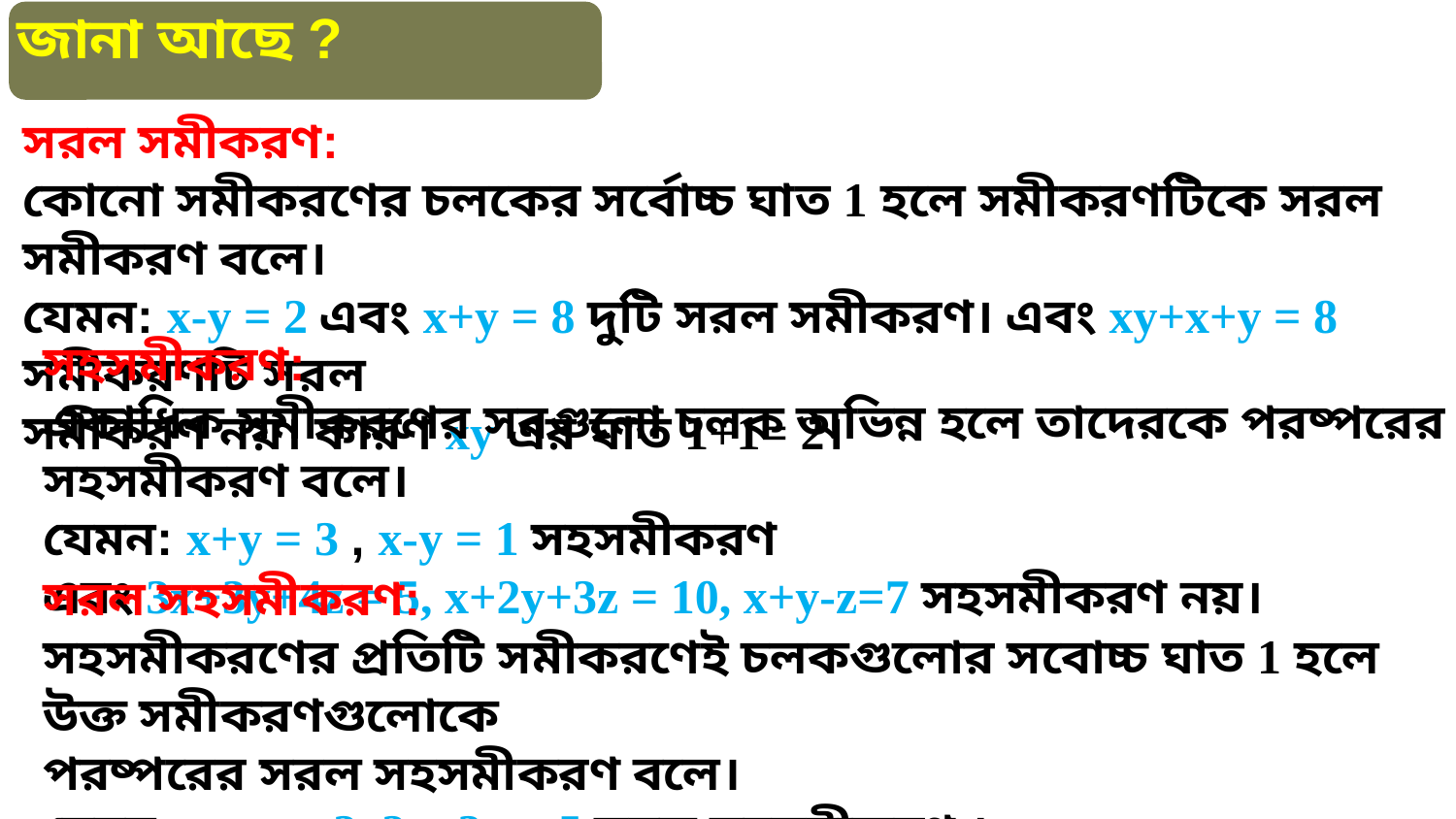

জানা আছে ?

সরল সমীকরণ:
কোনো সমীকরণের চলকের সর্বোচ্চ ঘাত 1 হলে সমীকরণটিকে সরল সমীকরণ বলে।
যেমন: x-y = 2 এবং x+y = 8 দুটি সরল সমীকরণ। এবং xy+x+y = 8 সমীকরণটি সরল
সমীকরণ নয়। কারণ xy এর ঘাত 1+1= 2।
সহসমীকরণ:
একাধিক সমীকরণের সবগুলো চলক অভিন্ন হলে তাদেরকে পরষ্পরের সহসমীকরণ বলে।
যেমন: x+y = 3 , x-y = 1 সহসমীকরণ
এবং 3x+3y+4z = 5, x+2y+3z = 10, x+y-z=7 সহসমীকরণ নয়।
সরল সহসমীকরণ:
সহসমীকরণের প্রতিটি সমীকরণেই চলকগুলোর সবোচ্চ ঘাত 1 হলে উক্ত সমীকরণগুলোকে
পরষ্পরের সরল সহসমীকরণ বলে।
যেমন:  x-y = -2, 2x+3y = 5 সরল সহসমীকরণ ।